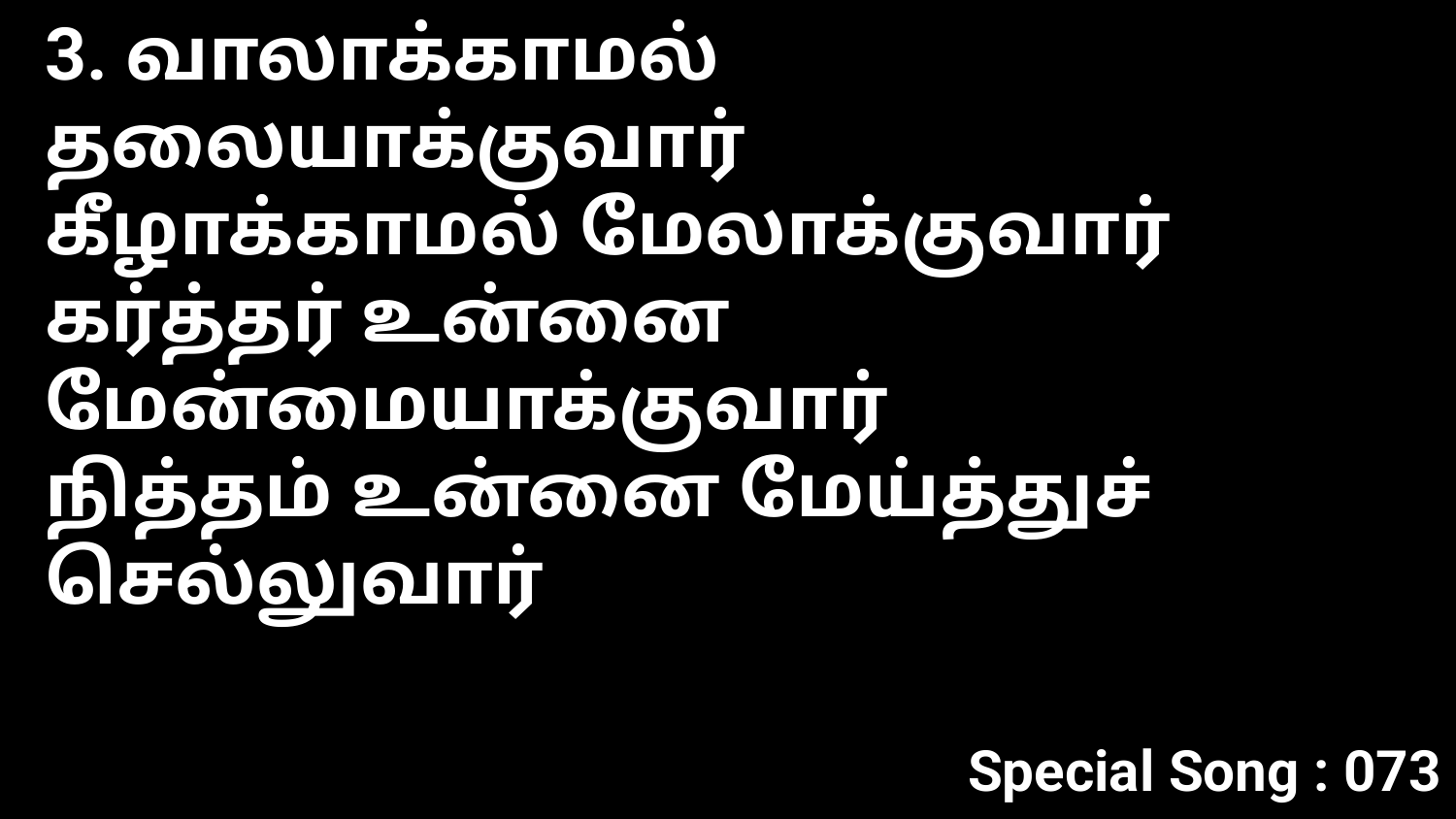

3. வாலாக்காமல் தலையாக்குவார்
கீழாக்காமல் மேலாக்குவார்
கர்த்தர் உன்னை மேன்மையாக்குவார்
நித்தம் உன்னை மேய்த்துச் செல்லுவார்

Special Song : 073